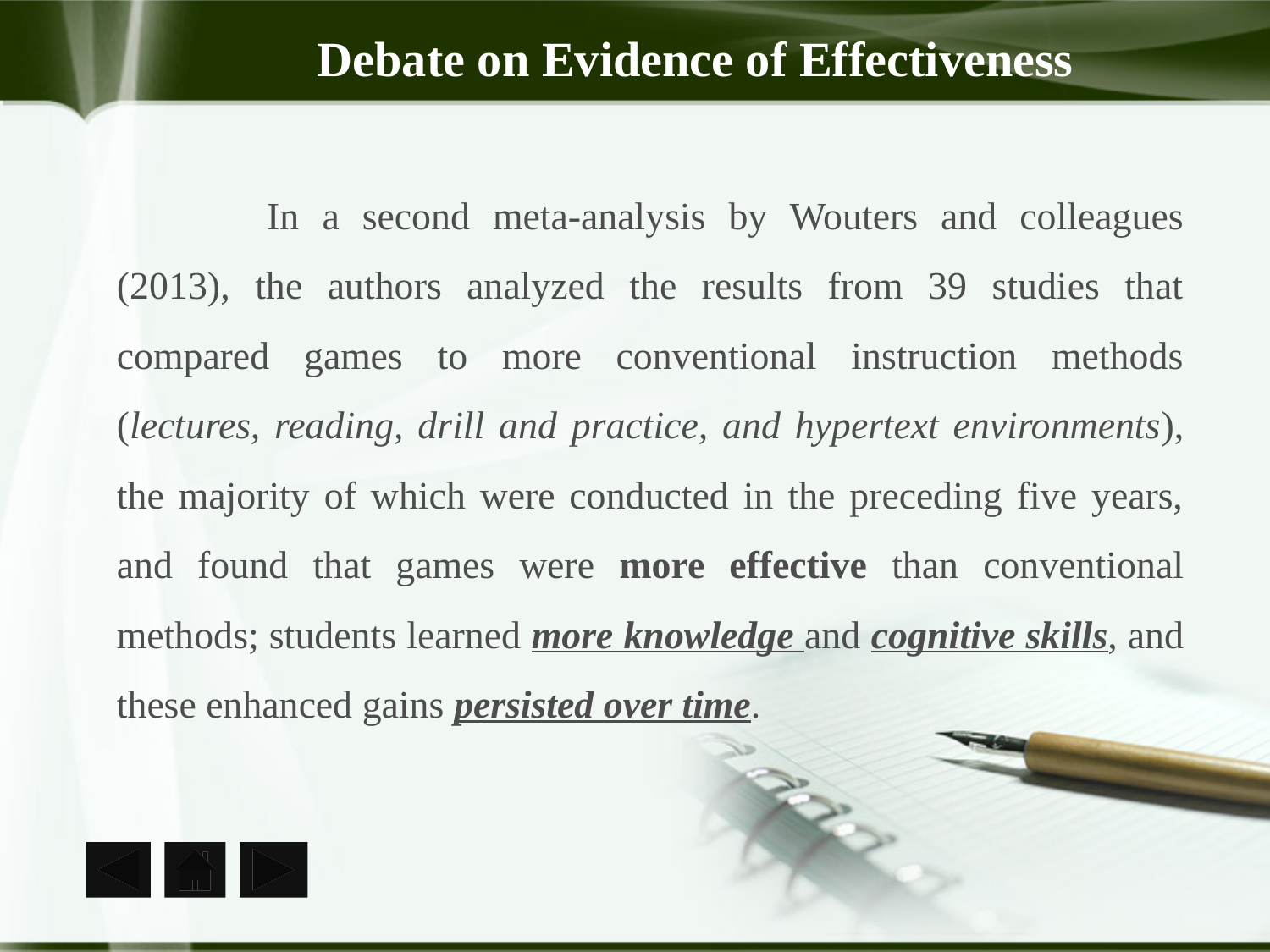

# Debate on Evidence of Effectiveness
	 In a second meta-analysis by Wouters and colleagues (2013), the authors analyzed the results from 39 studies that compared games to more conventional instruction methods (lectures, reading, drill and practice, and hypertext environments), the majority of which were conducted in the preceding five years, and found that games were more effective than conventional methods; students learned more knowledge and cognitive skills, and these enhanced gains persisted over time.